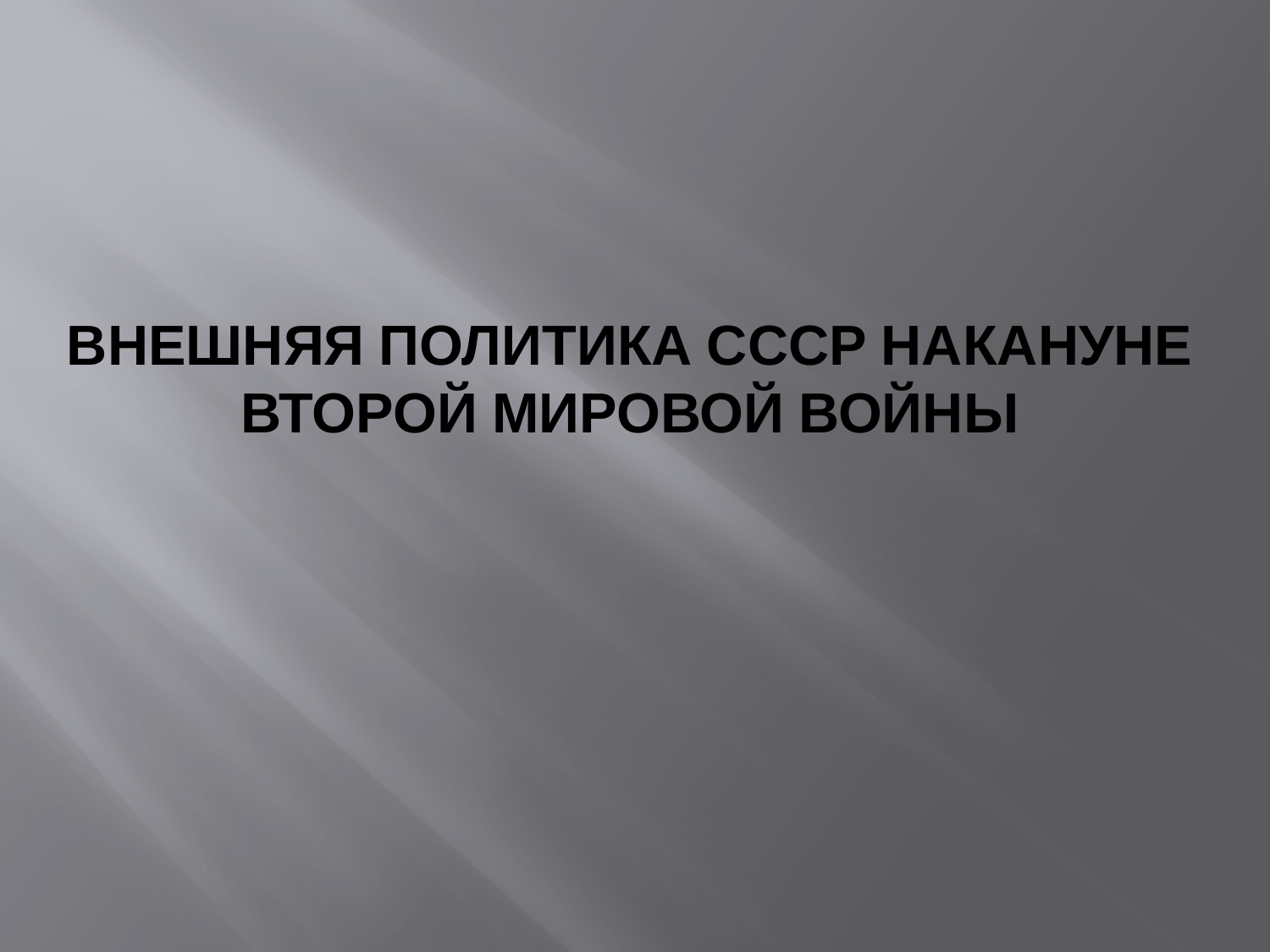

# ВНЕШНЯЯ ПОЛИТИКА ссср НАКАНУНЕ ВТОРОЙ МИРОВОЙ ВОЙНЫ